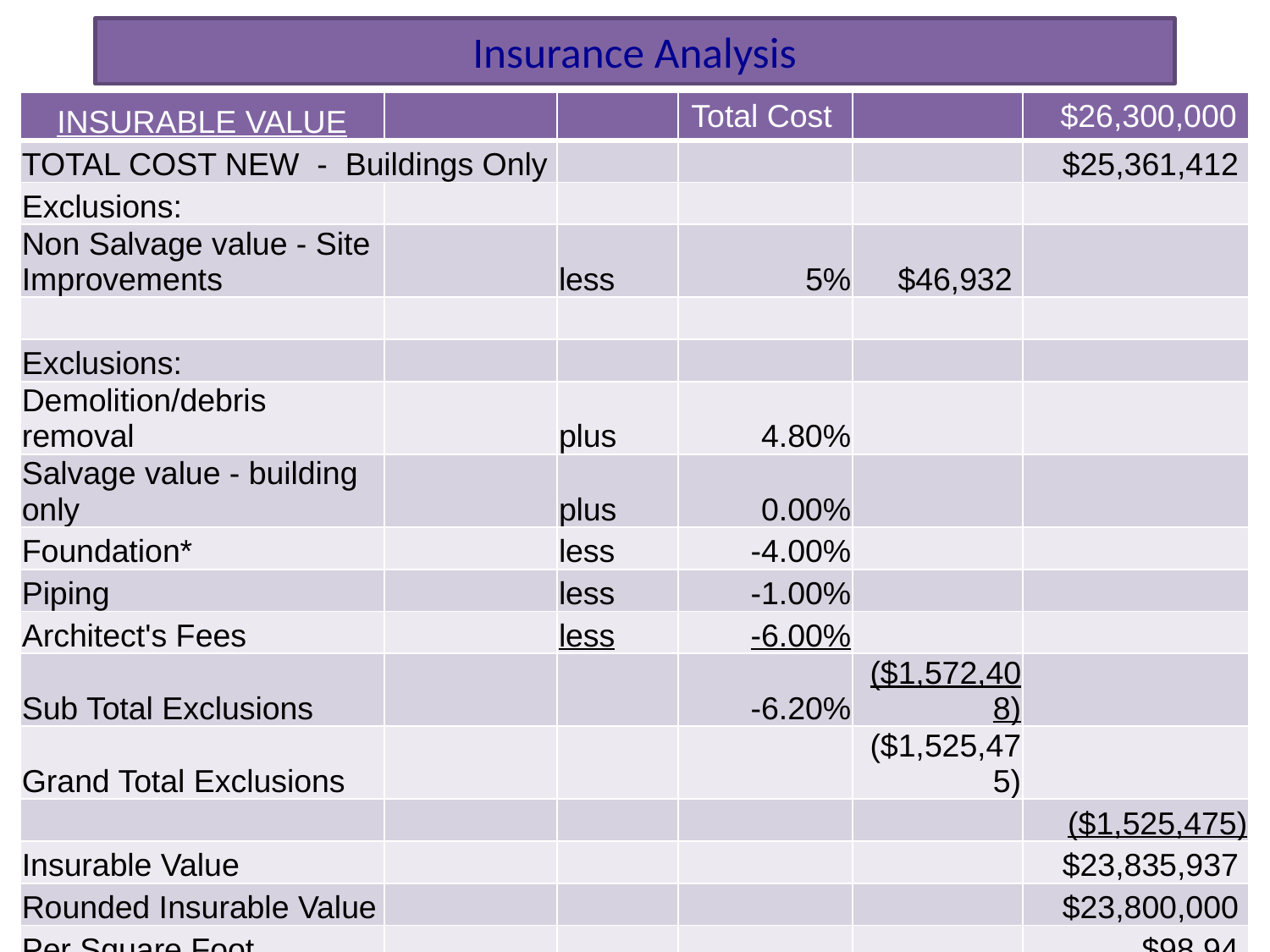

# Insurance Analysis
| INSURABLE VALUE |  |  | Total Cost |  | $26,300,000 |
| --- | --- | --- | --- | --- | --- |
| TOTAL COST NEW - Buildings Only |  |  |  |  | $25,361,412 |
| Exclusions: |  |  |  |  |  |
| Non Salvage value - Site Improvements |  | less | 5% | $46,932 |  |
|  |  |  |  |  |  |
| Exclusions: |  |  |  |  |  |
| Demolition/debris removal |  | plus | 4.80% |  |  |
| Salvage value - building only |  | plus | 0.00% |  |  |
| Foundation\* |  | less | -4.00% |  |  |
| Piping |  | less | -1.00% |  |  |
| Architect's Fees |  | less | -6.00% |  |  |
| Sub Total Exclusions |  |  | -6.20% | ($1,572,408) |  |
| Grand Total Exclusions |  |  |  | ($1,525,475) |  |
|  |  |  |  |  | ($1,525,475) |
| Insurable Value |  |  |  |  | $23,835,937 |
| Rounded Insurable Value |  |  |  |  | $23,800,000 |
| Per Square Foot |  |  |  |  | $98.94 |
| Per Unit |  |  |  |  | $70,730 |